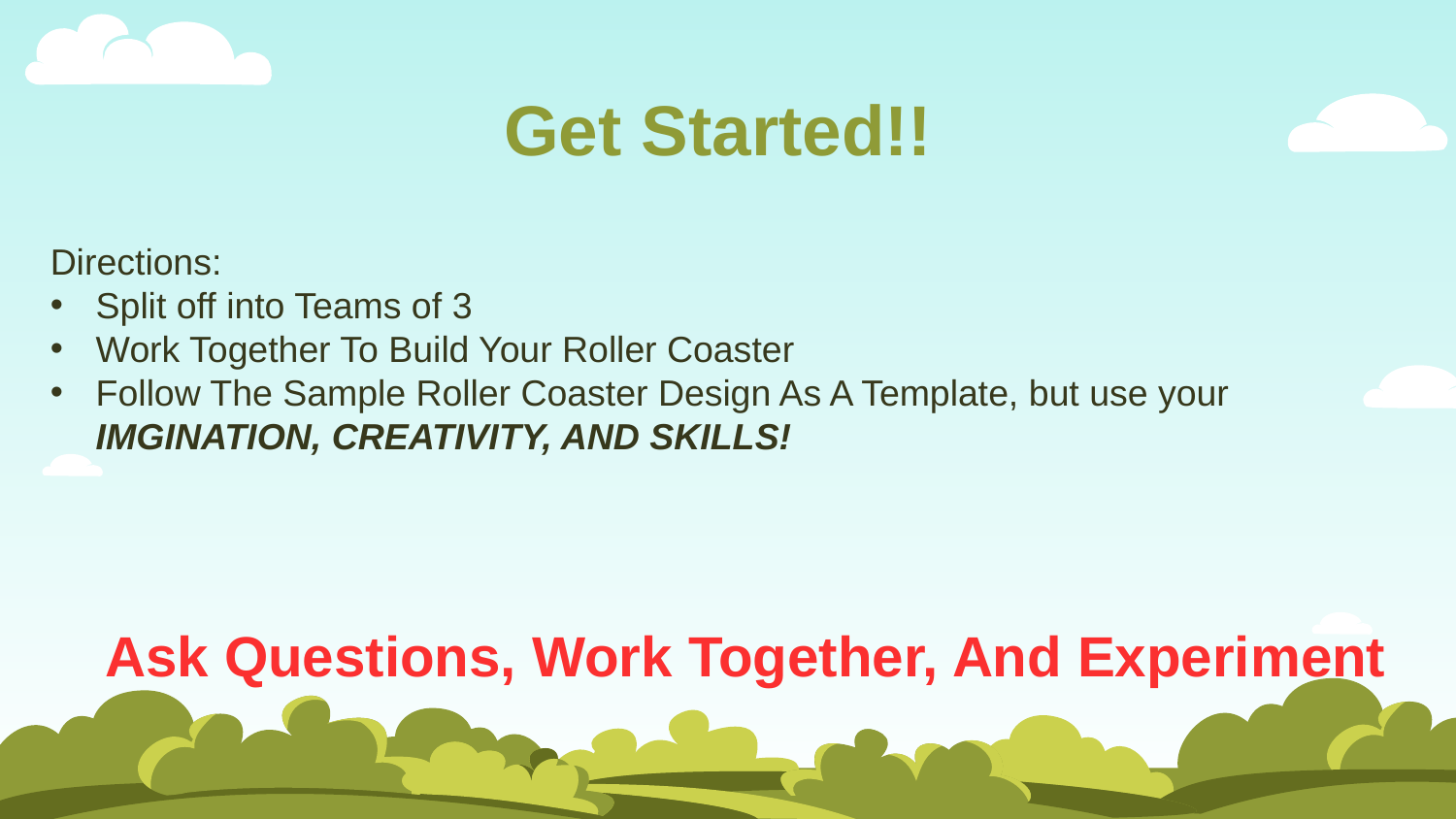

# Get Started!!
Directions:
Split off into Teams of 3
Work Together To Build Your Roller Coaster
Follow The Sample Roller Coaster Design As A Template, but use your IMGINATION, CREATIVITY, AND SKILLS!

Ask Questions, Work Together, And Experiment